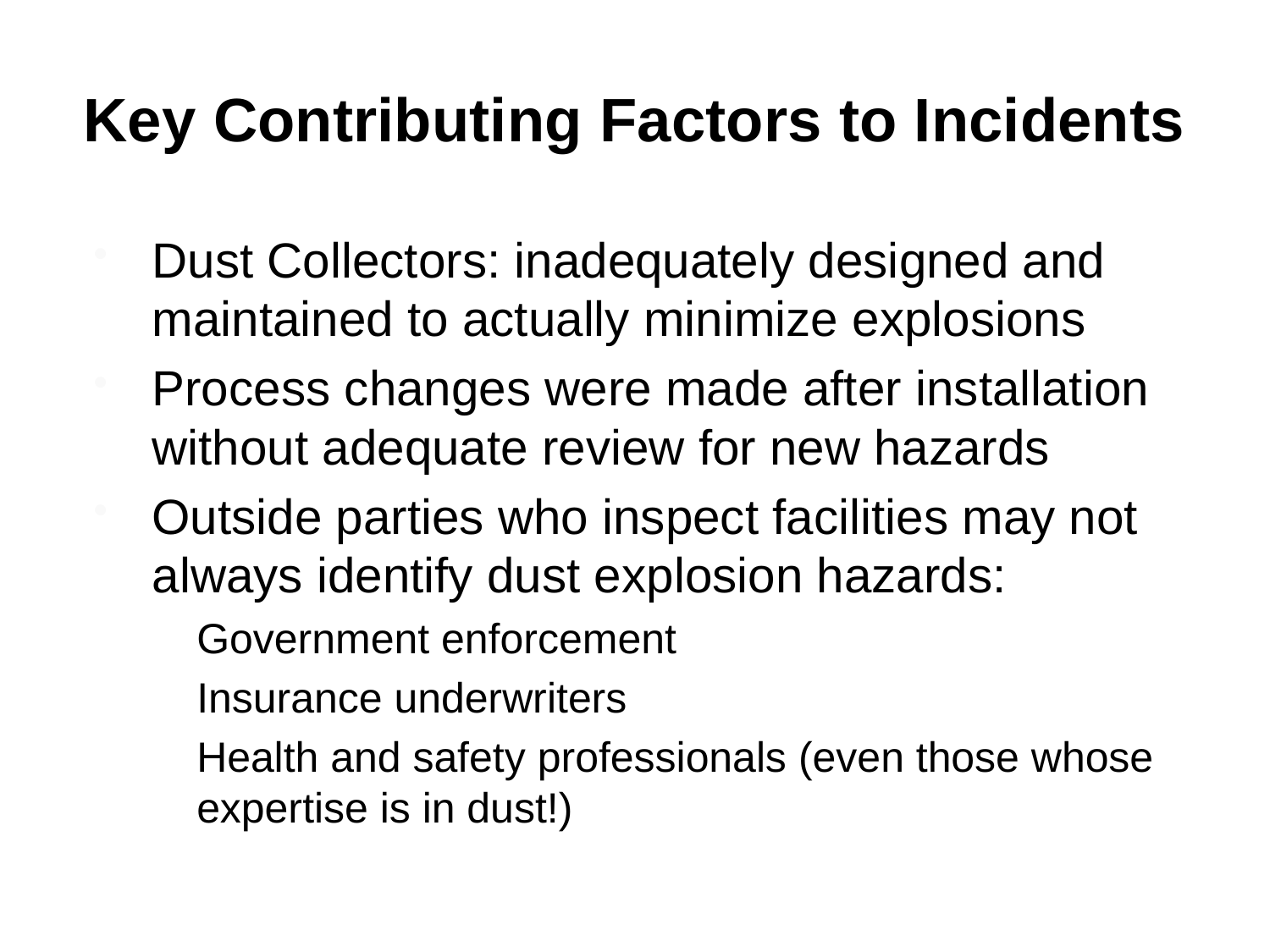

# Key Contributing Factors to Incidents
Dust Collectors: inadequately designed and maintained to actually minimize explosions
Process changes were made after installation without adequate review for new hazards
Outside parties who inspect facilities may not always identify dust explosion hazards:
Government enforcement
Insurance underwriters
Health and safety professionals (even those whose expertise is in dust!)